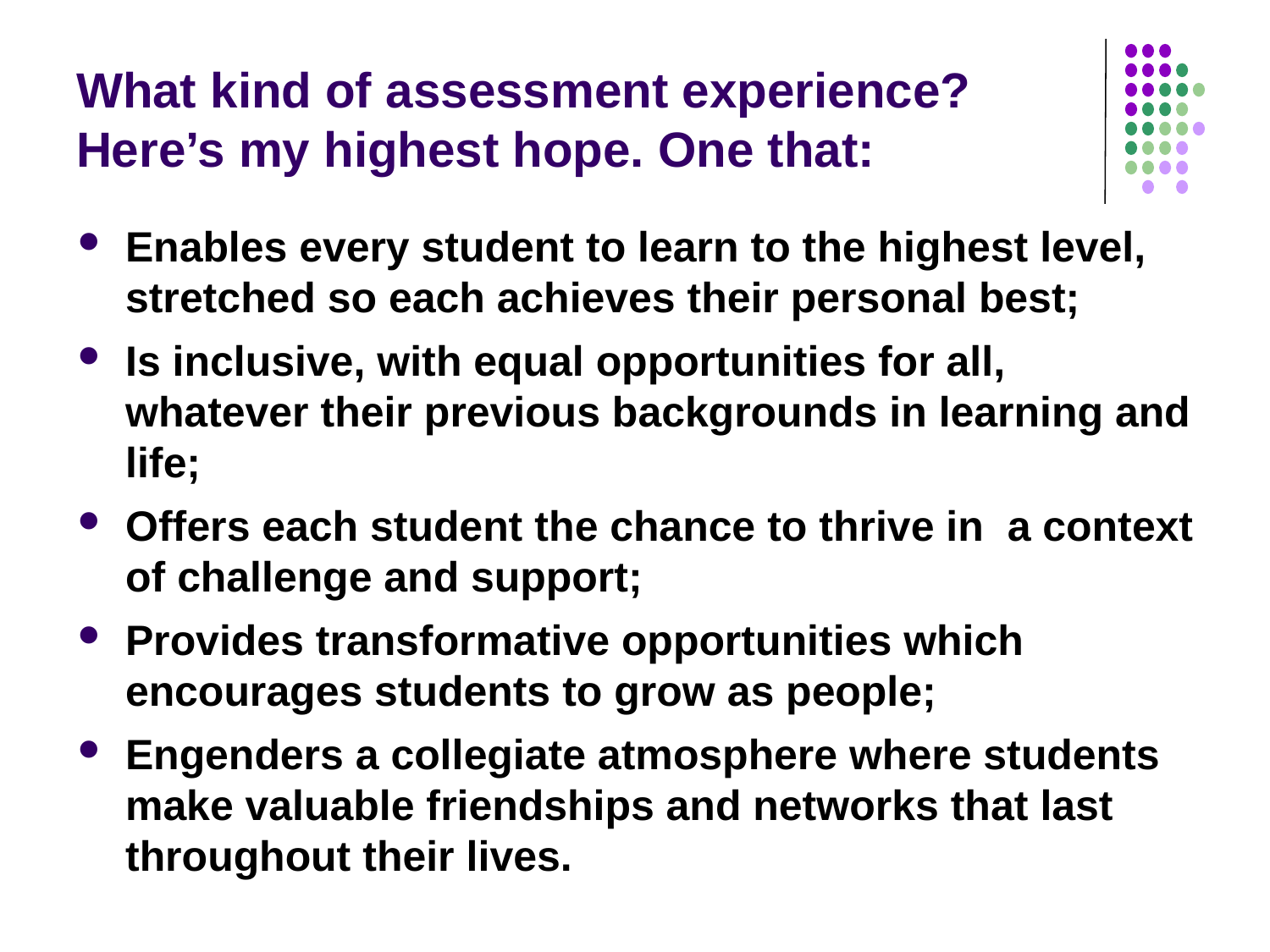

# What kind of assessment experience? Here’s my highest hope. One that:
Enables every student to learn to the highest level, stretched so each achieves their personal best;
Is inclusive, with equal opportunities for all, whatever their previous backgrounds in learning and life;
Offers each student the chance to thrive in  a context of challenge and support;
Provides transformative opportunities which encourages students to grow as people;
Engenders a collegiate atmosphere where students make valuable friendships and networks that last throughout their lives.